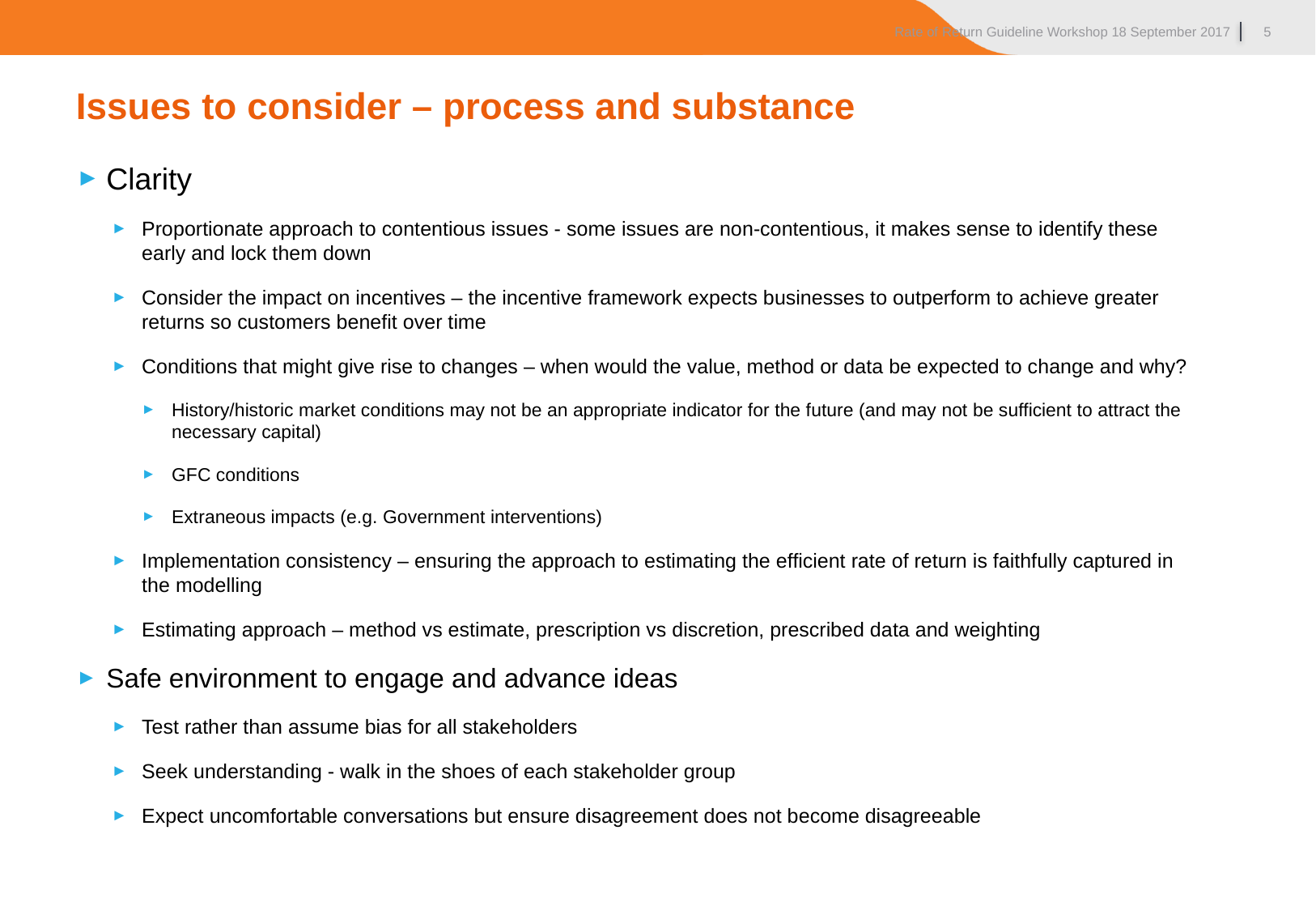

Rate of Return Guideline Workshop 18 September 2017
5
Issues to consider – process and substance
Clarity
Proportionate approach to contentious issues - some issues are non-contentious, it makes sense to identify these early and lock them down
Consider the impact on incentives – the incentive framework expects businesses to outperform to achieve greater returns so customers benefit over time
Conditions that might give rise to changes – when would the value, method or data be expected to change and why?
History/historic market conditions may not be an appropriate indicator for the future (and may not be sufficient to attract the necessary capital)
GFC conditions
Extraneous impacts (e.g. Government interventions)
Implementation consistency – ensuring the approach to estimating the efficient rate of return is faithfully captured in the modelling
Estimating approach – method vs estimate, prescription vs discretion, prescribed data and weighting
Safe environment to engage and advance ideas
Test rather than assume bias for all stakeholders
Seek understanding - walk in the shoes of each stakeholder group
Expect uncomfortable conversations but ensure disagreement does not become disagreeable